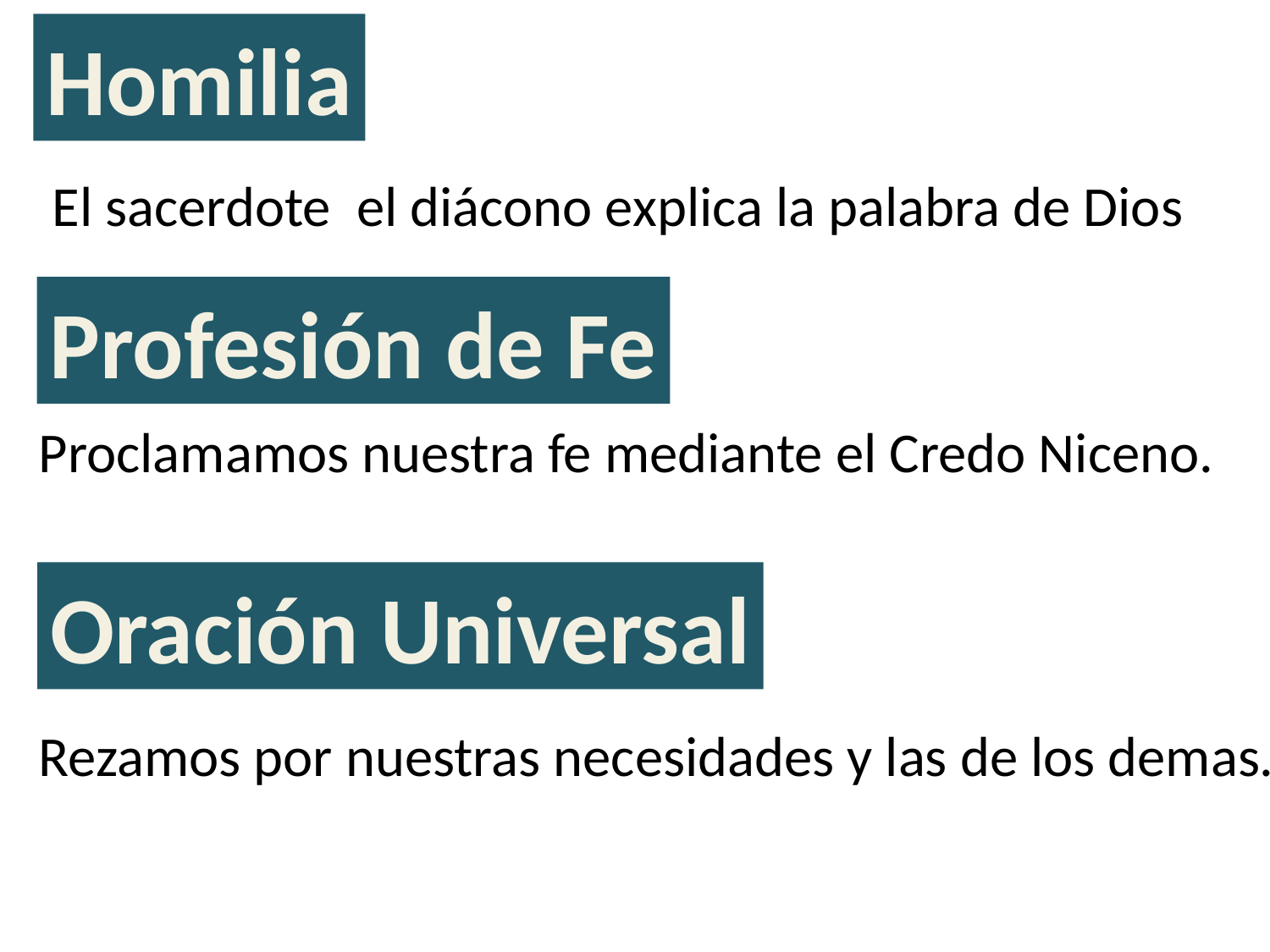

Homilia
El sacerdote  el diácono explica la palabra de Dios
Profesión de Fe
Proclamamos nuestra fe mediante el Credo Niceno.
Oración Universal
Rezamos por nuestras necesidades y las de los demas.